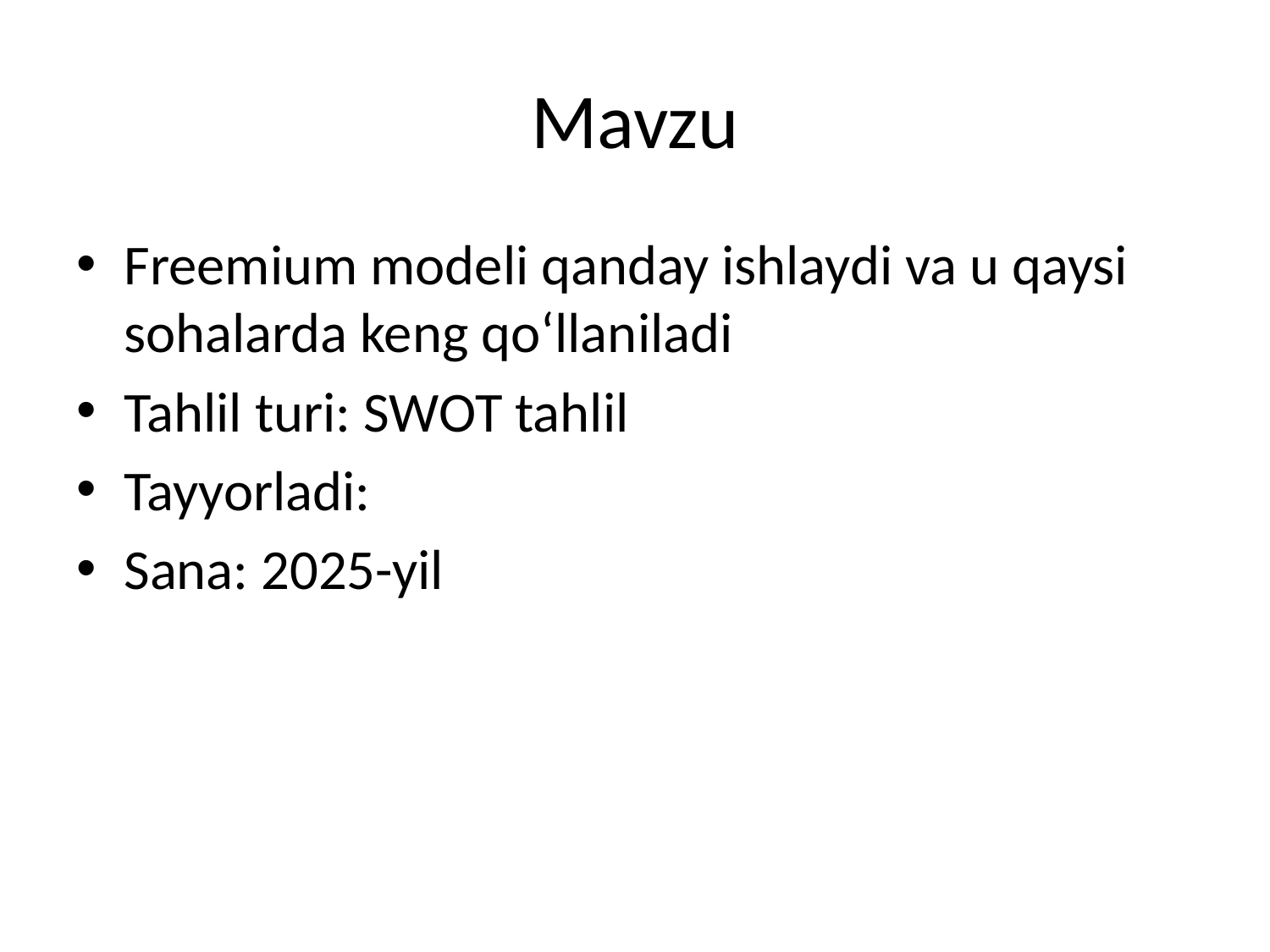

# Mavzu
Freemium modeli qanday ishlaydi va u qaysi sohalarda keng qo‘llaniladi
Tahlil turi: SWOT tahlil
Tayyorladi:
Sana: 2025-yil